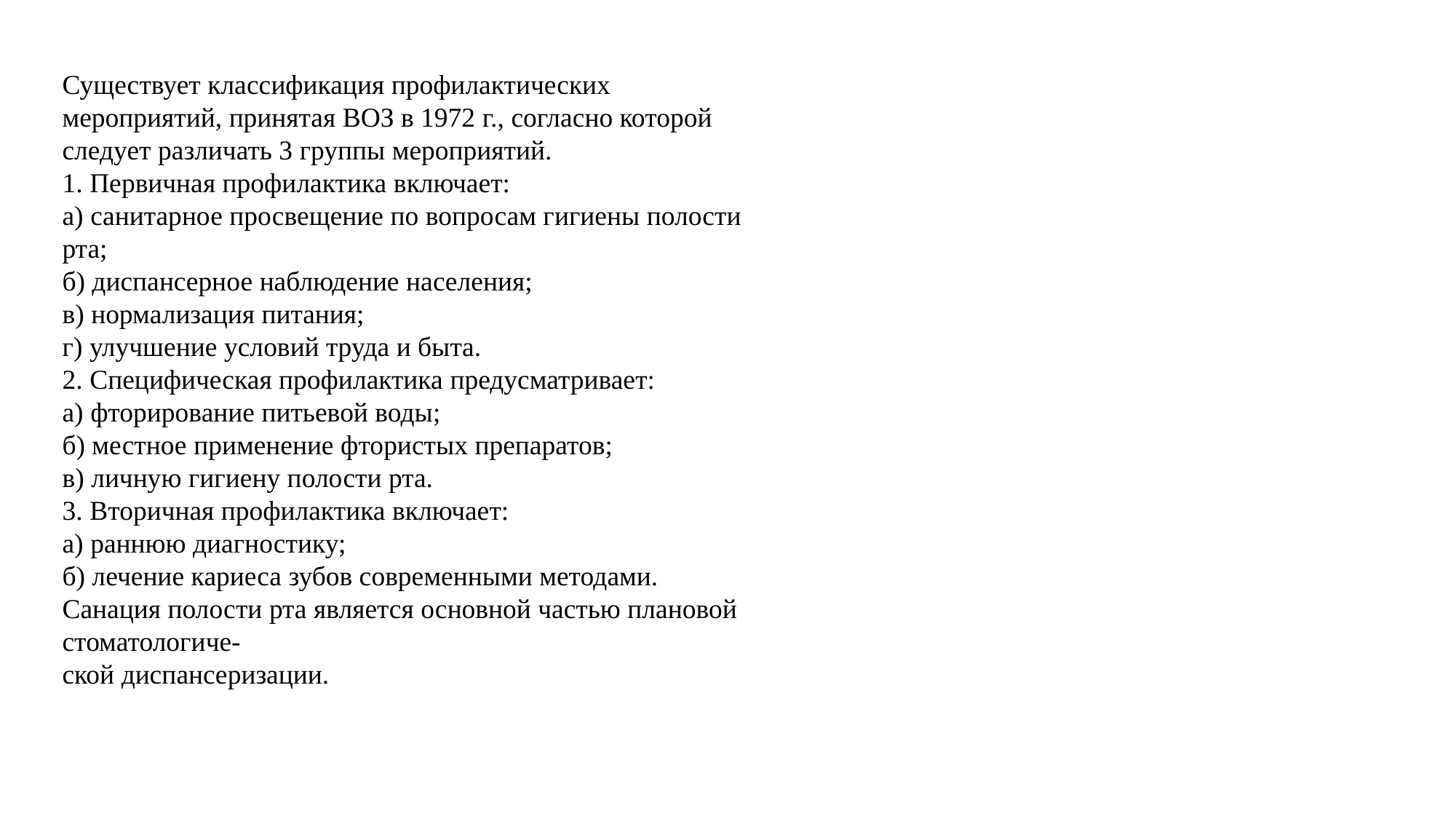

Существует классификация профилактических мероприятий, принятая ВОЗ в 1972 г., согласно которой следует различать 3 группы мероприятий.
1. Первичная профилактика включает:
а) санитарное просвещение по вопросам гигиены полости рта;
б) диспансерное наблюдение населения;
в) нормализация питания;
г) улучшение условий труда и быта.
2. Специфическая профилактика предусматривает:
а) фторирование питьевой воды;
б) местное применение фтористых препаратов;
в) личную гигиену полости рта.
3. Вторичная профилактика включает:
а) раннюю диагностику;
б) лечение кариеса зубов современными методами.
Санация полости рта является основной частью плановой стоматологиче-
ской диспансеризации.